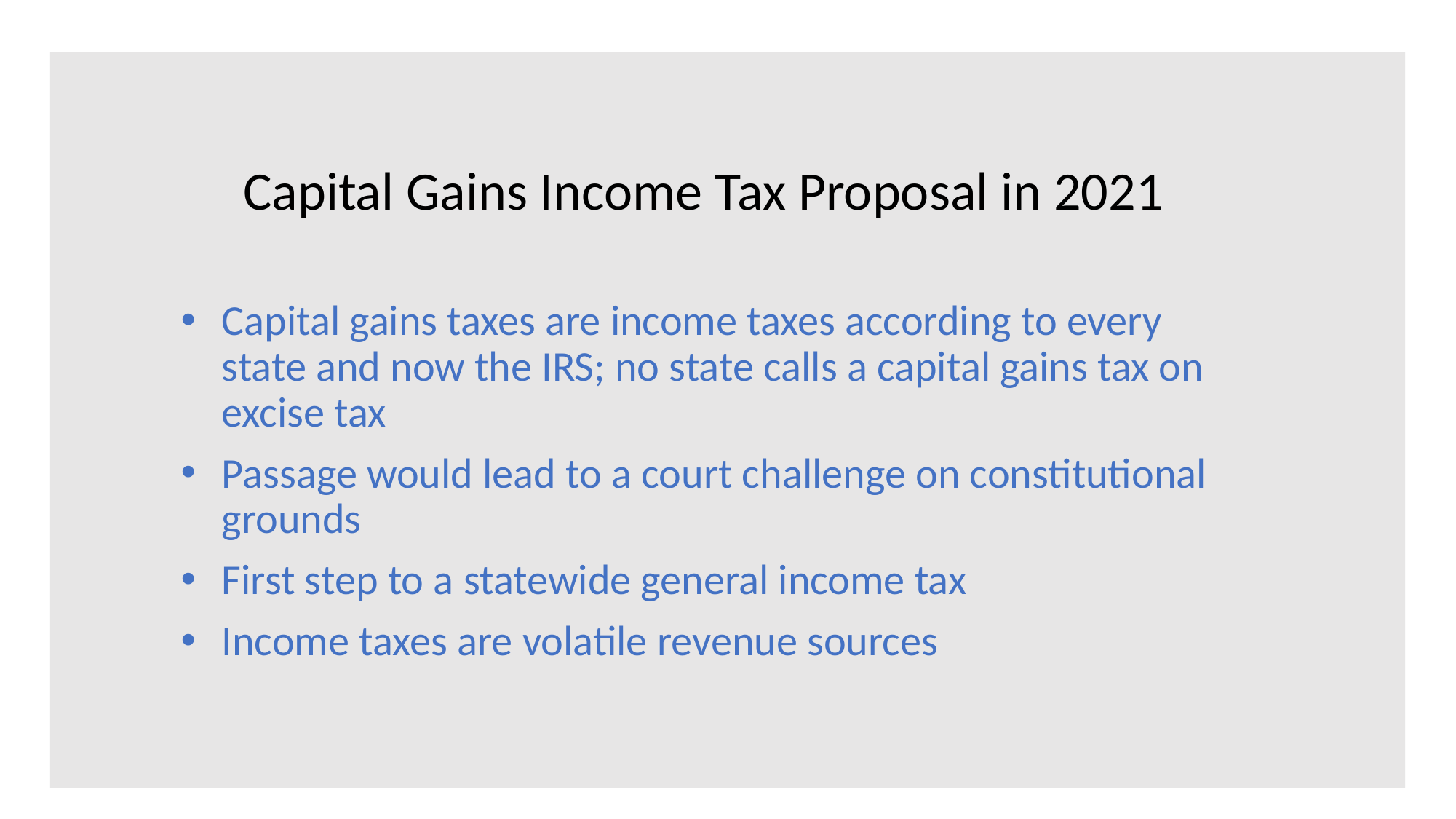

# Capital Gains Income Tax Proposal in 2021

Capital gains taxes are income taxes according to every state and now the IRS; no state calls a capital gains tax on excise tax
Passage would lead to a court challenge on constitutional grounds
First step to a statewide general income tax
Income taxes are volatile revenue sources
21